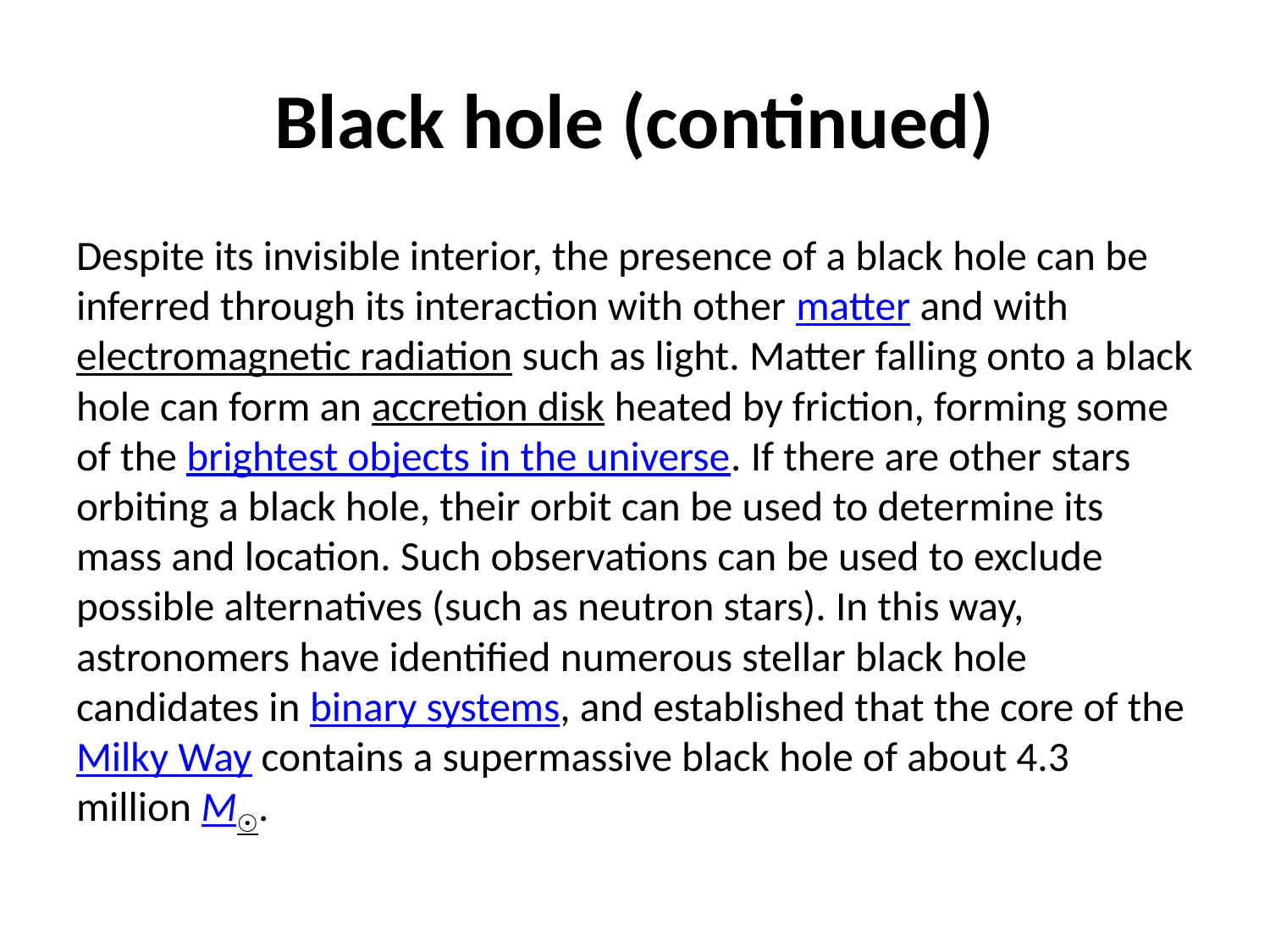

# Black hole (continued)
Despite its invisible interior, the presence of a black hole can be inferred through its interaction with other matter and with electromagnetic radiation such as light. Matter falling onto a black hole can form an accretion disk heated by friction, forming some of the brightest objects in the universe. If there are other stars orbiting a black hole, their orbit can be used to determine its mass and location. Such observations can be used to exclude possible alternatives (such as neutron stars). In this way, astronomers have identified numerous stellar black hole candidates in binary systems, and established that the core of the Milky Way contains a supermassive black hole of about 4.3 million M☉.